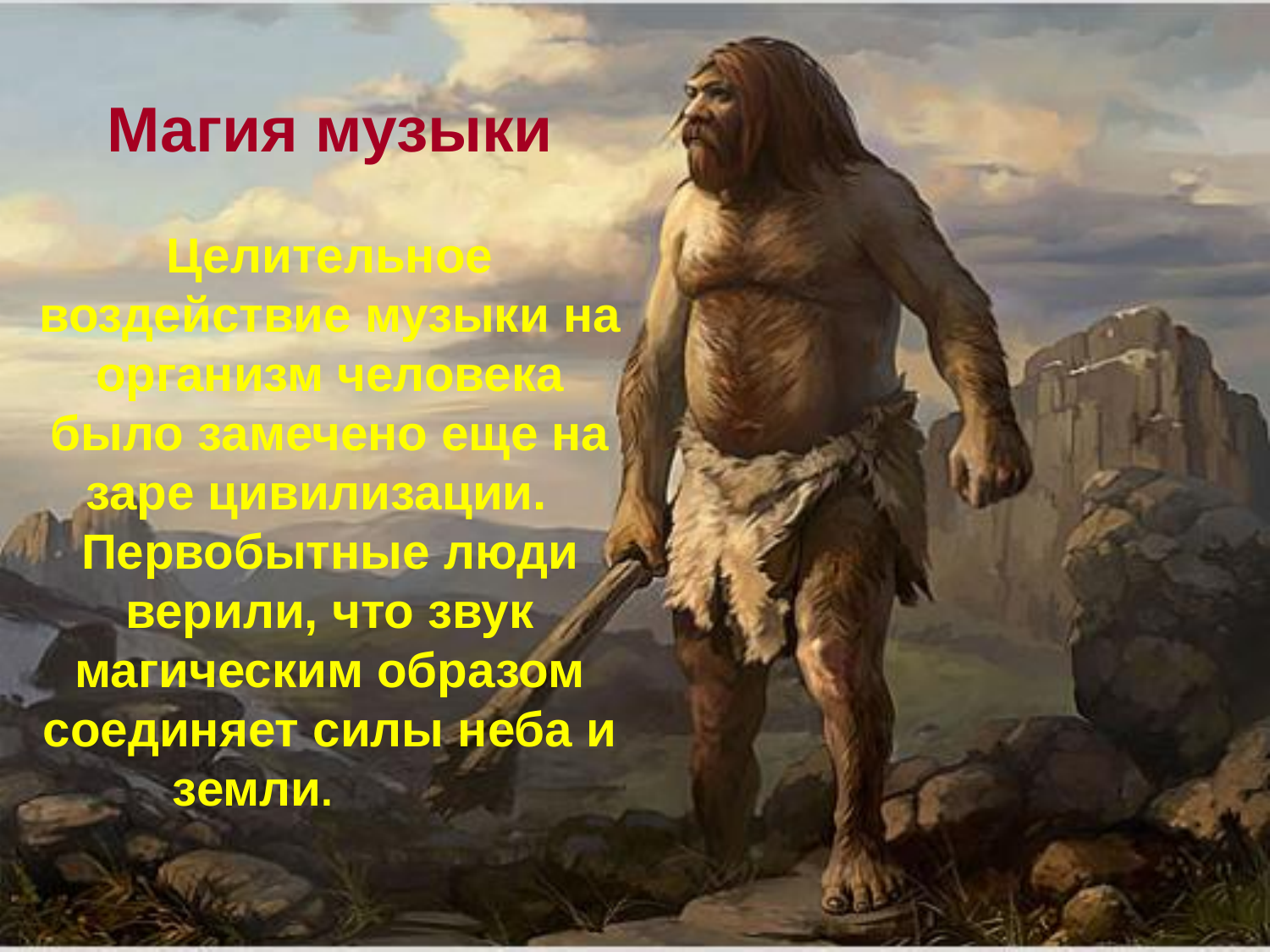

# Магия музыки Целительное воздействие музыки на организм человека было замечено еще на заре цивилизации.   Первобытные люди верили, что звук магическим образом соединяет силы неба и земли.